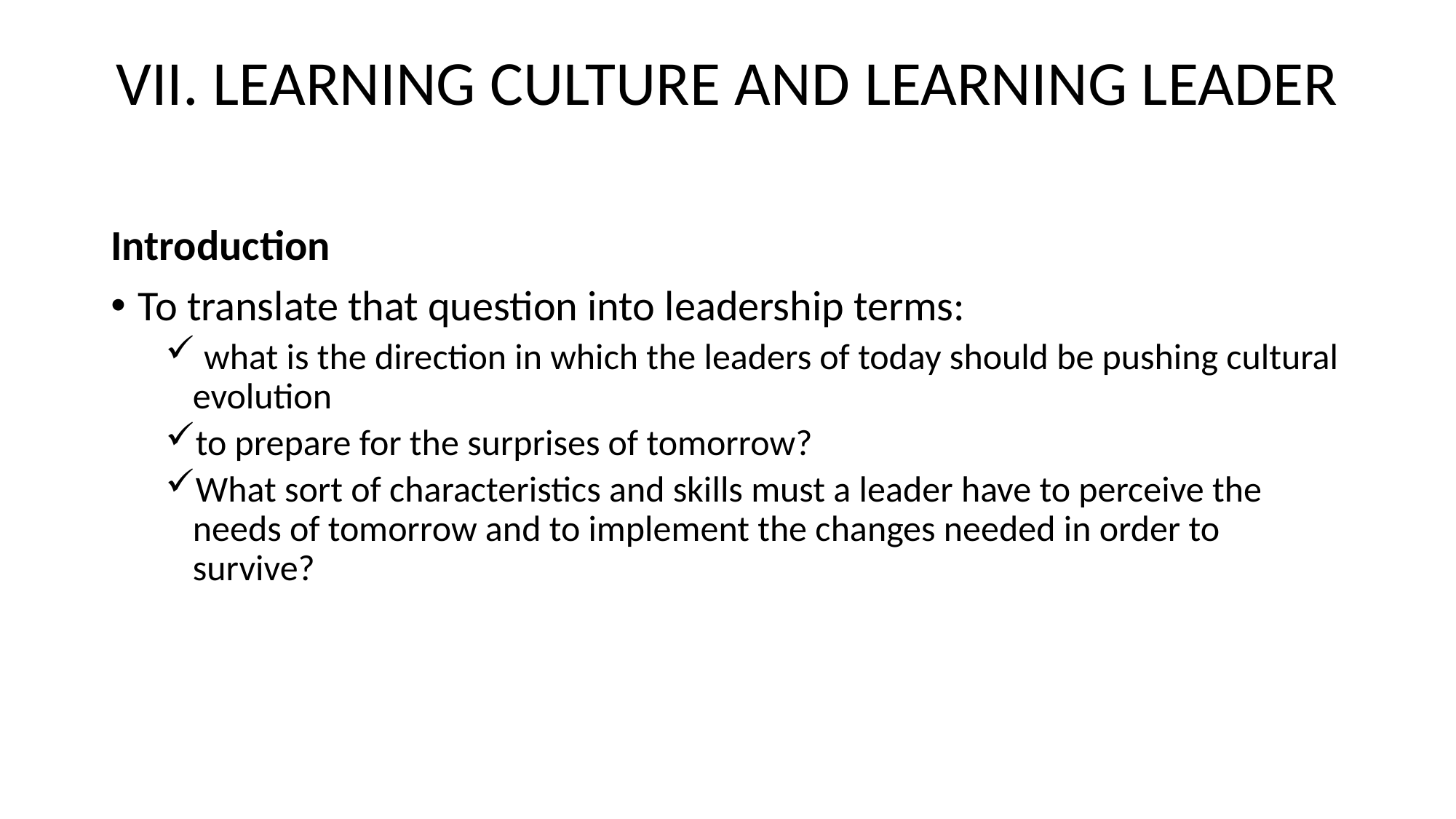

# VII. LEARNING CULTURE AND LEARNING LEADER
Introduction
To translate that question into leadership terms:
 what is the direction in which the leaders of today should be pushing cultural evolution
to prepare for the surprises of tomorrow?
What sort of characteristics and skills must a leader have to perceive the needs of tomorrow and to implement the changes needed in order to survive?